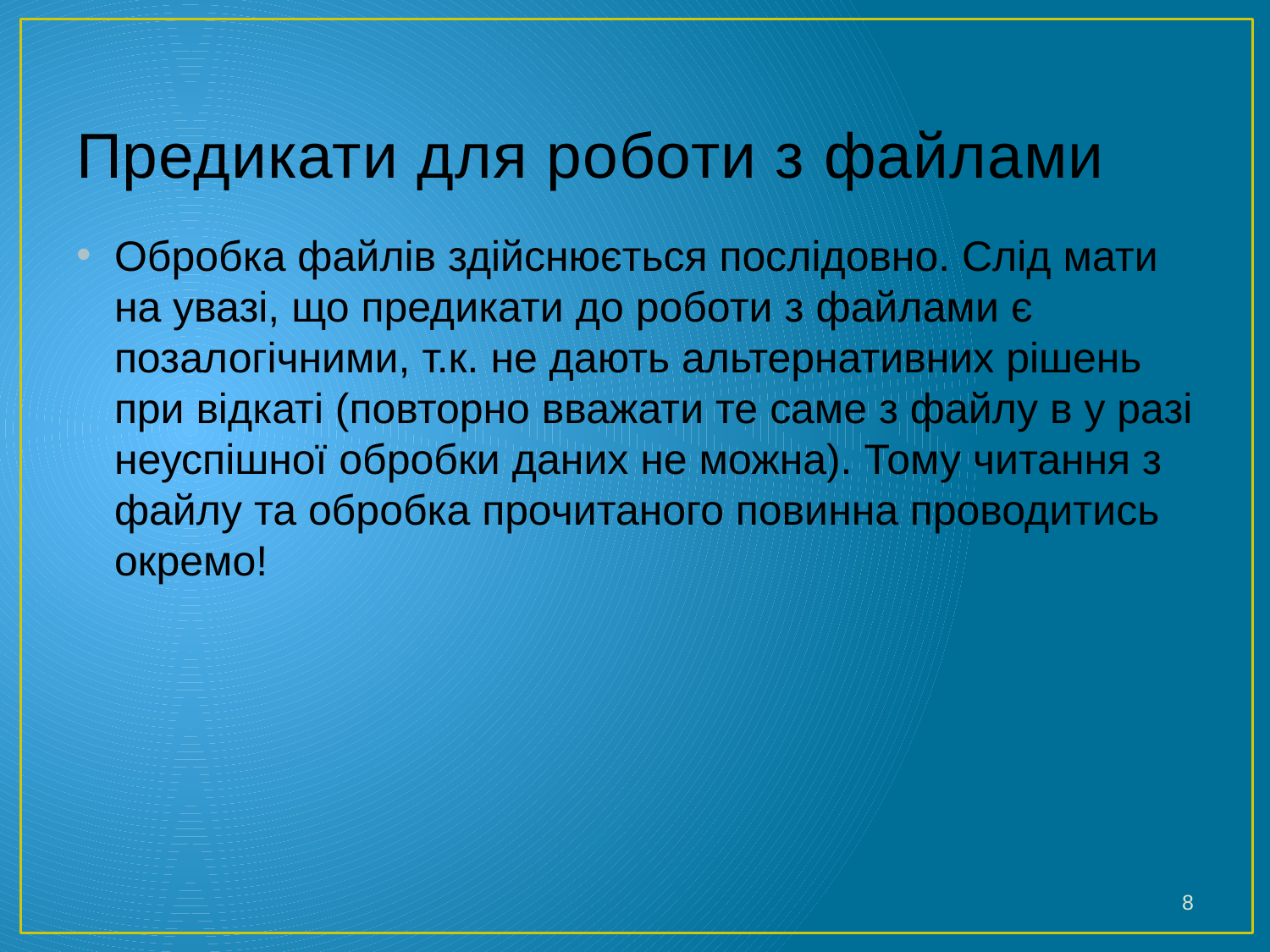

# Предикати для роботи з файлами
Обробка файлів здійснюється послідовно. Слід мати на увазі, що предикати до роботи з файлами є позалогічними, т.к. не дають альтернативних рішень при відкаті (повторно вважати те саме з файлу в у разі неуспішної обробки даних не можна). Тому читання з файлу та обробка прочитаного повинна проводитись окремо!
8